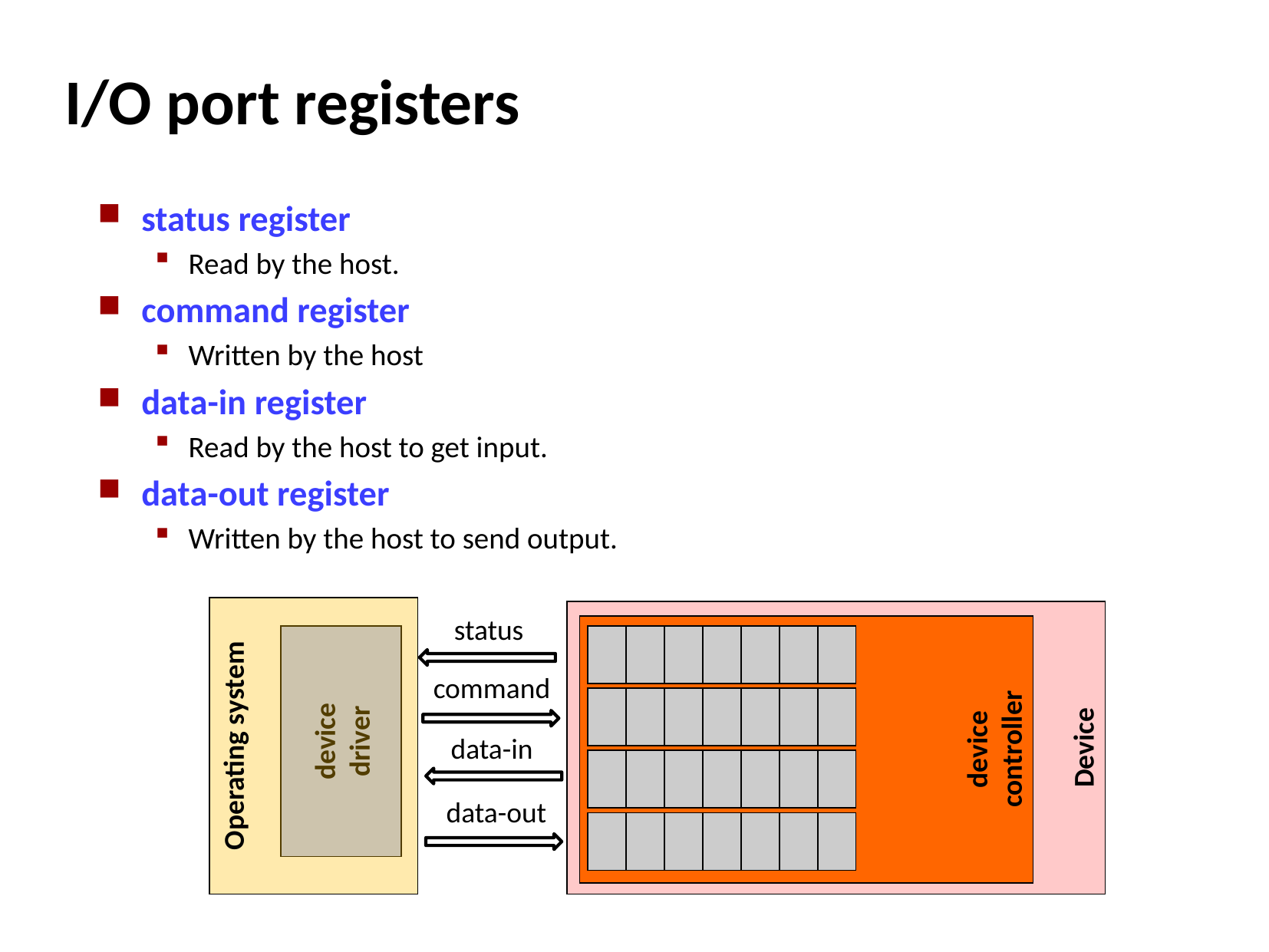

# I/O port registers
status register
Read by the host.
command register
Written by the host
data-in register
Read by the host to get input.
data-out register
Written by the host to send output.
Device
device
controller
Operating system
device
driver
status
|  |  |  |  |  |  |  |
| --- | --- | --- | --- | --- | --- | --- |

command
|  |  |  |  |  |  |  |
| --- | --- | --- | --- | --- | --- | --- |

data-in
|  |  |  |  |  |  |  |
| --- | --- | --- | --- | --- | --- | --- |

data-out
|  |  |  |  |  |  |  |
| --- | --- | --- | --- | --- | --- | --- |